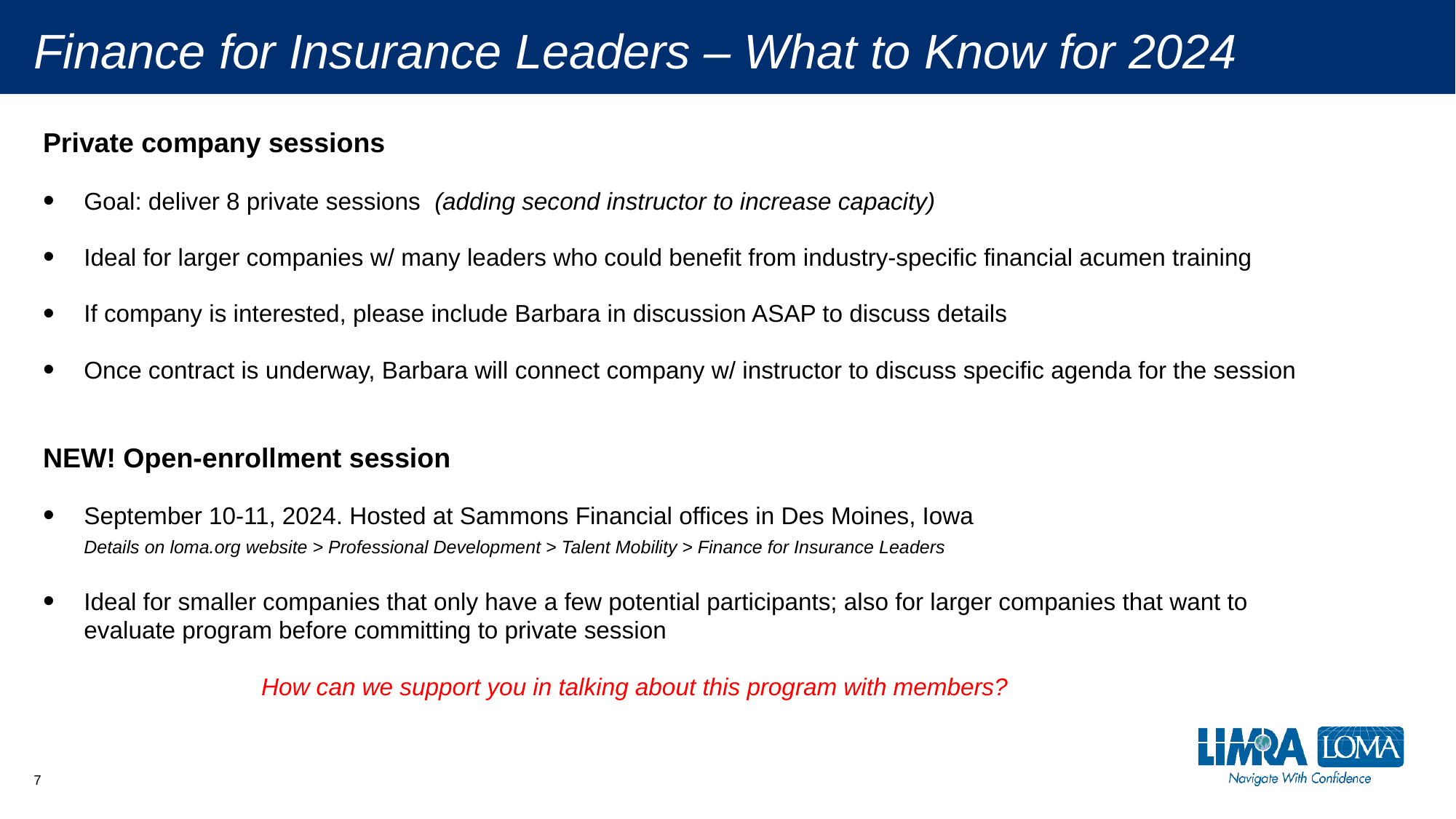

# Finance for Insurance Leaders – What to Know for 2024
Private company sessions
Goal: deliver 8 private sessions  (adding second instructor to increase capacity)
Ideal for larger companies w/ many leaders who could benefit from industry-specific financial acumen training
If company is interested, please include Barbara in discussion ASAP to discuss details
Once contract is underway, Barbara will connect company w/ instructor to discuss specific agenda for the session

NEW! Open-enrollment session
September 10-11, 2024. Hosted at Sammons Financial offices in Des Moines, Iowa
Details on loma.org website > Professional Development > Talent Mobility > Finance for Insurance Leaders
Ideal for smaller companies that only have a few potential participants; also for larger companies that want to evaluate program before committing to private session
		How can we support you in talking about this program with members?

7